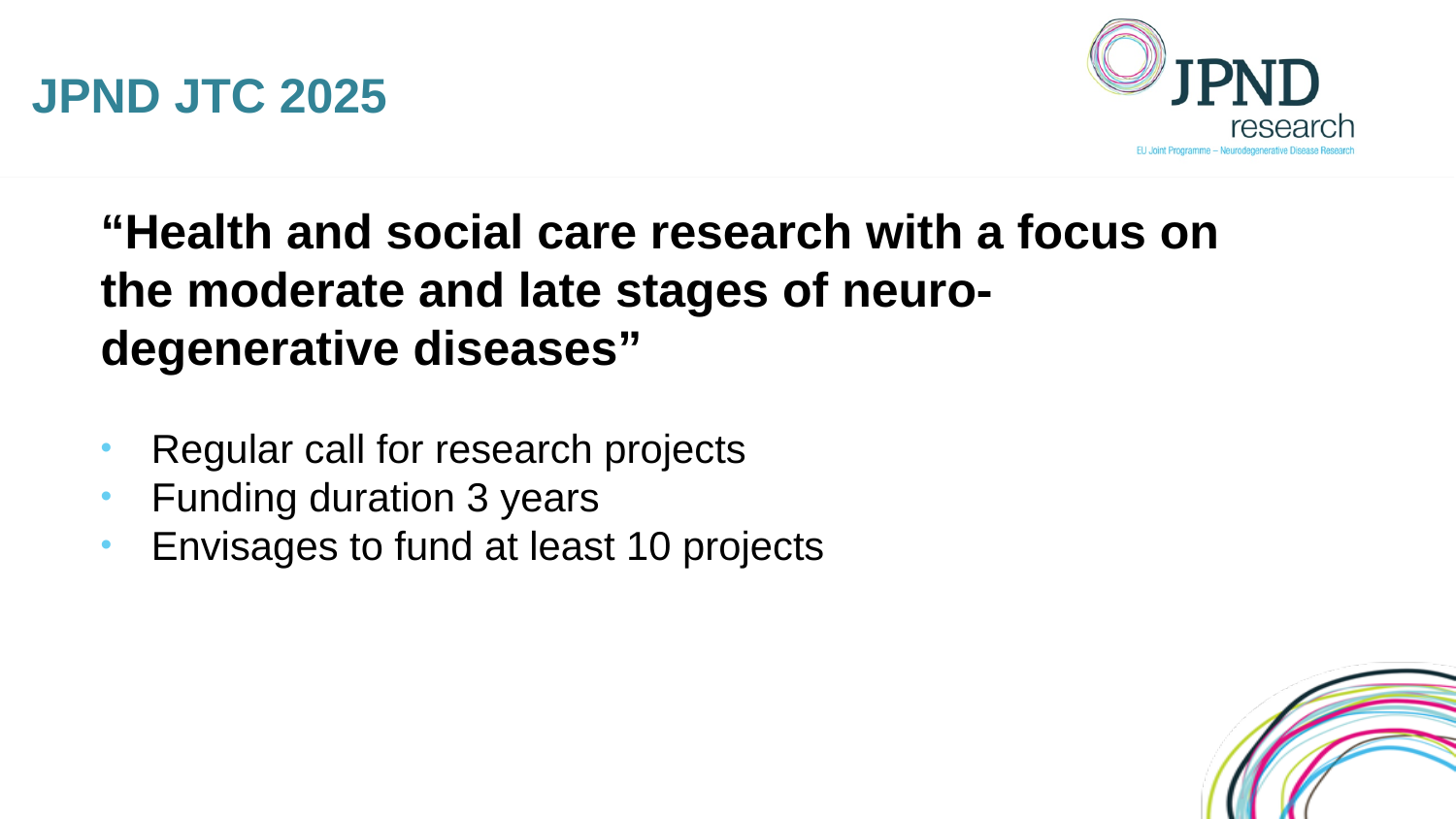

# JPND JTC 2025
“Health and social care research with a focus on the moderate and late stages of neuro-degenerative diseases”

Regular call for research projects
Funding duration 3 years
Envisages to fund at least 10 projects